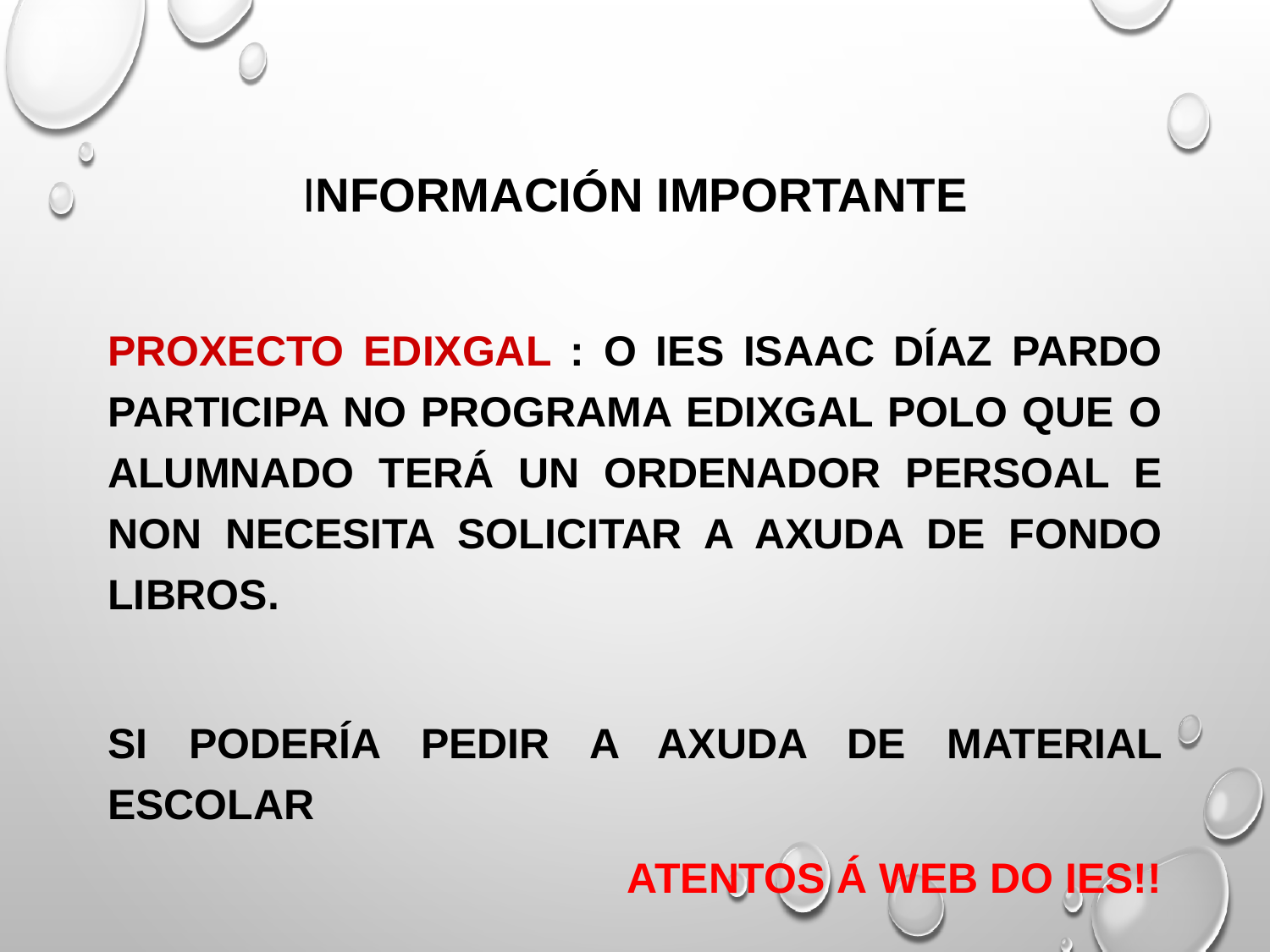

# INFORMACIÓN IMPORTANTE
PROXECTO EDIXGAL : O IES ISAAC DÍAZ PARDO PARTICIPA NO PROGRAMA EDIXGAL POLO QUE O ALUMNADO TERÁ UN ORDENADOR PERSOAL E NON NECESITA SOLICITAR A AXUDA DE FONDO LIBROS.

SI PODERÍA PEDIR A AXUDA DE MATERIAL ESCOLAR
ATENTOS Á WEB DO IES!!